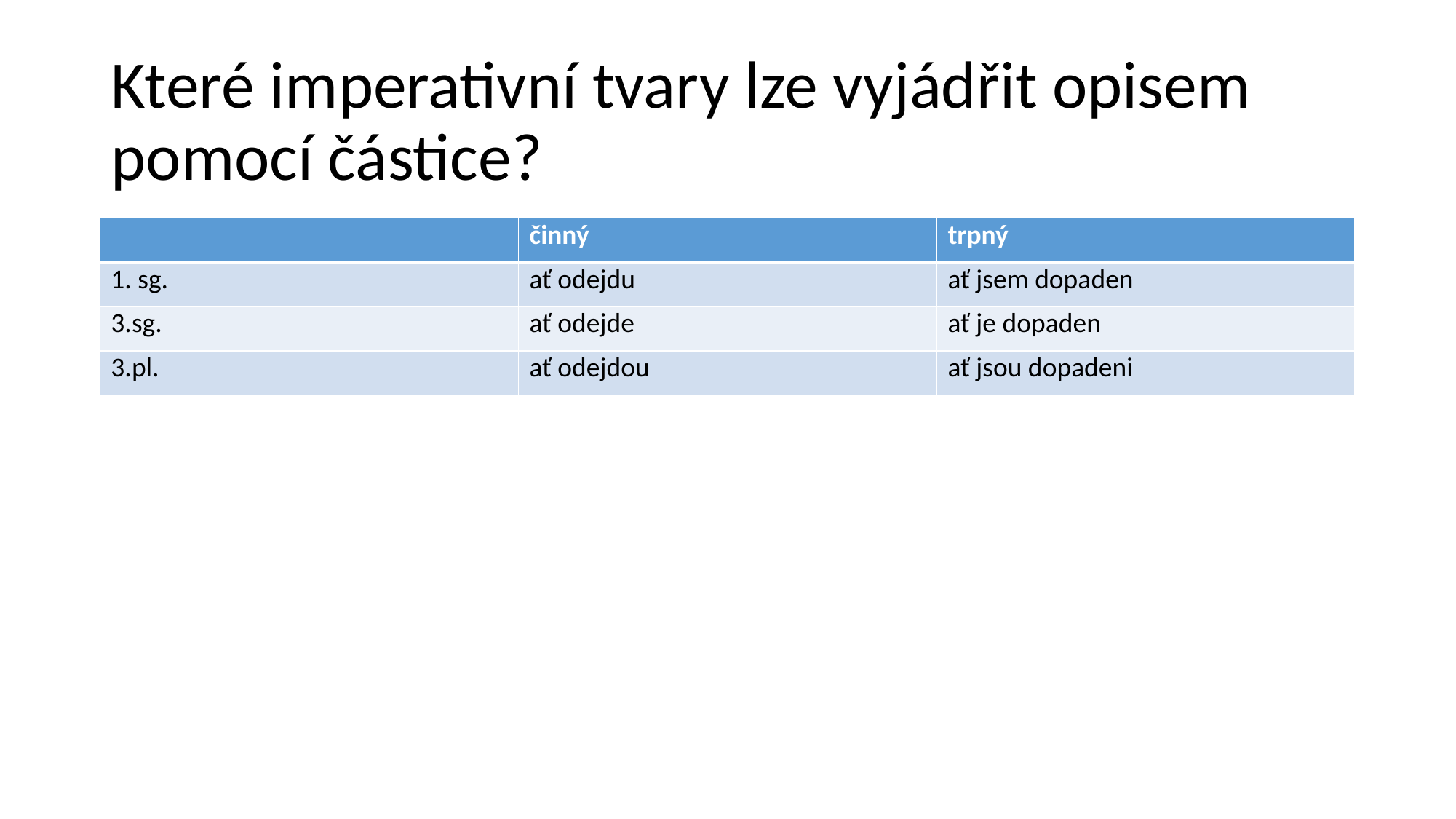

# Které imperativní tvary lze vyjádřit opisem pomocí částice?
|  | činný | trpný |
| --- | --- | --- |
| 1. sg. | ať odejdu | ať jsem dopaden |
| 3.sg. | ať odejde | ať je dopaden |
| 3.pl. | ať odejdou | ať jsou dopadeni |